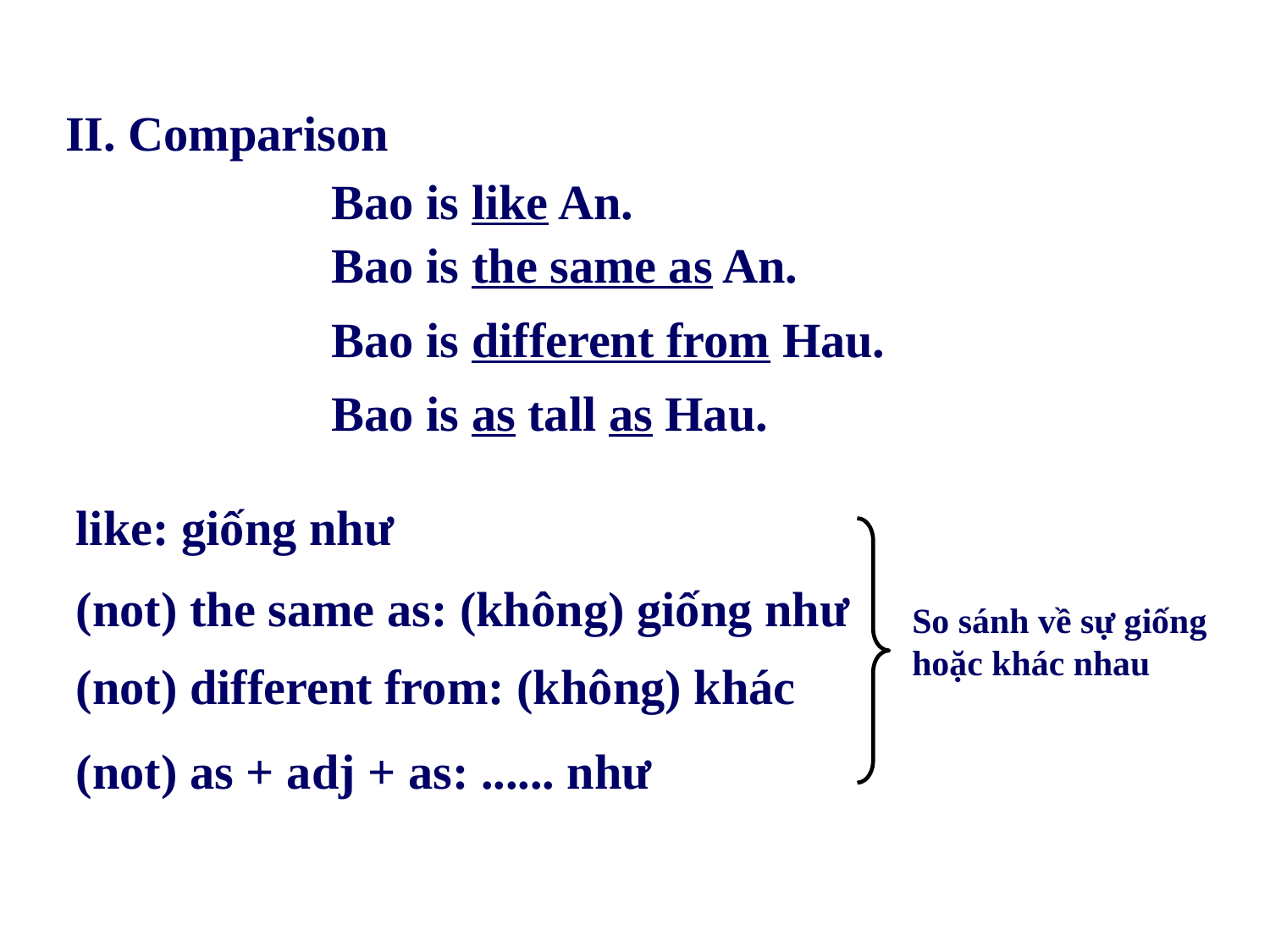

II. Comparison
Bao is like An.
Bao is the same as An.
Bao is different from Hau.
Bao is as tall as Hau.
like: giống như

(not) the same as: (không) giống như
So sánh về sự giống hoặc khác nhau
(not) different from: (không) khác
(not) as + adj + as: ...... như